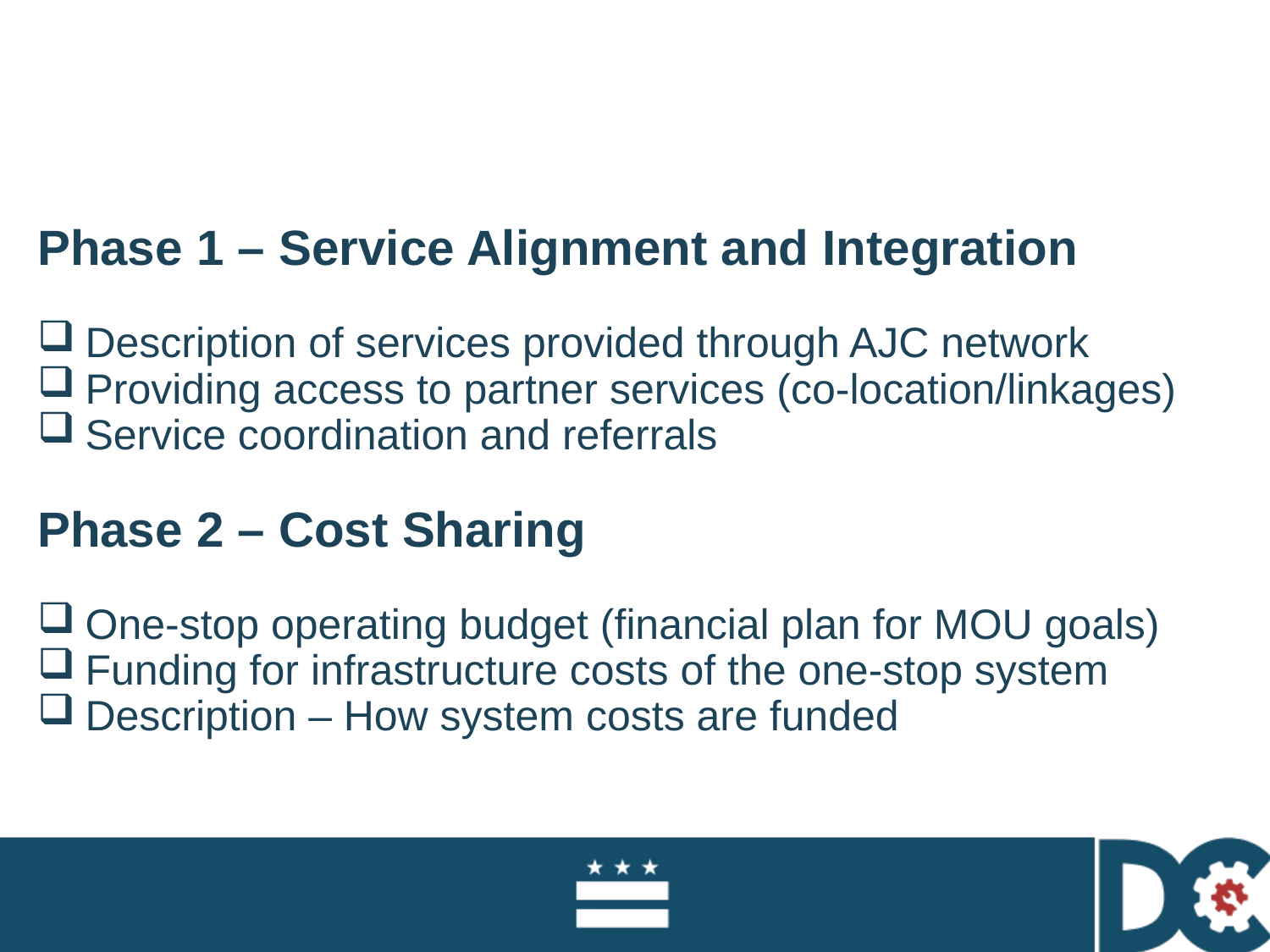

#
Phase 1 – Service Alignment and Integration

Description of services provided through AJC network
Providing access to partner services (co-location/linkages)
Service coordination and referrals

Phase 2 – Cost Sharing

One-stop operating budget (financial plan for MOU goals)
Funding for infrastructure costs of the one-stop system
Description – How system costs are funded